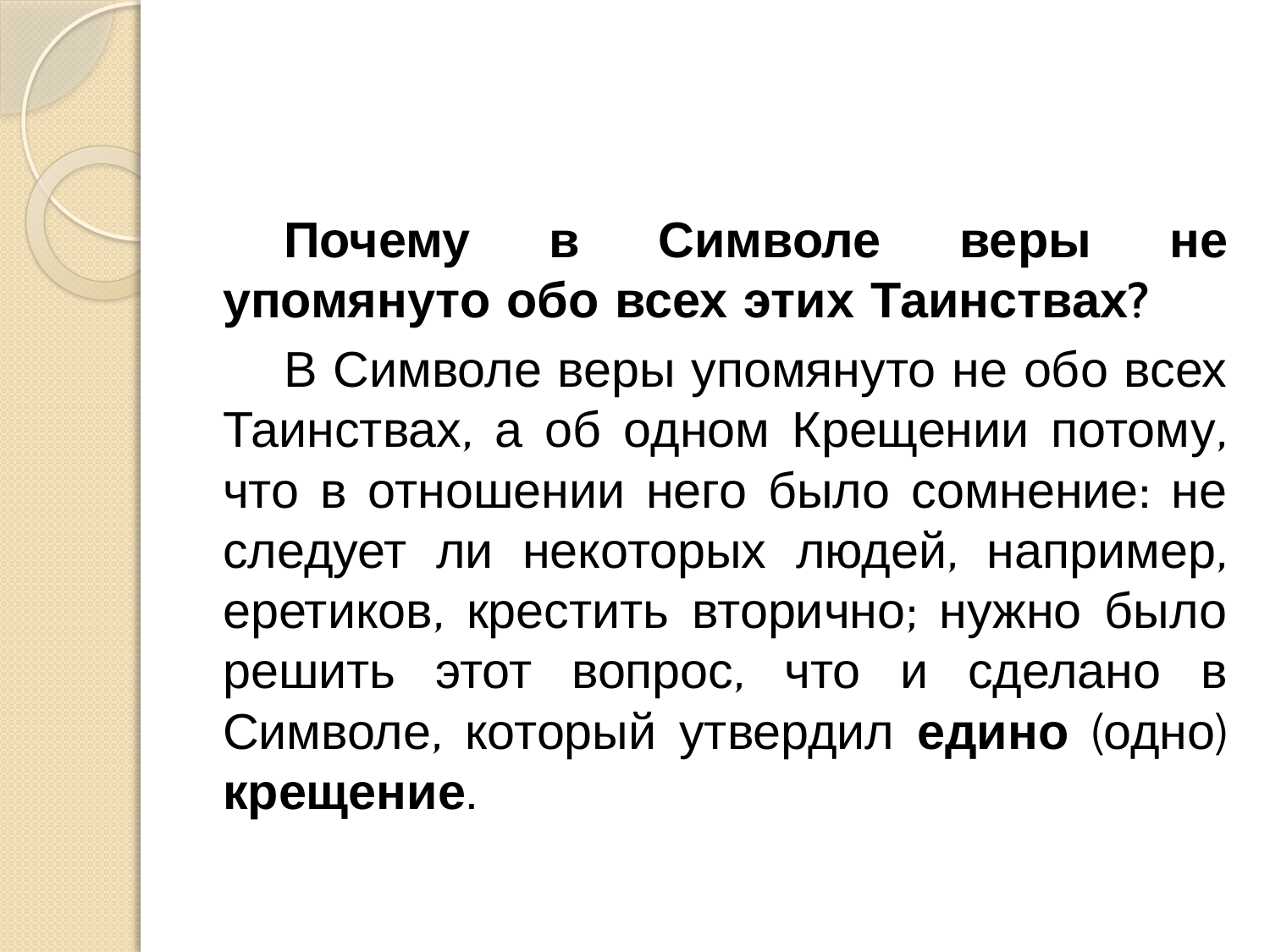

#
Почему в Символе веры не упомянуто обо всех этих Таинствах?
В Символе веры упомянуто не обо всех Таинствах, а об одном Крещении потому, что в отношении него было сомнение: не следует ли некоторых людей, например, еретиков, крестить вторично; нужно было решить этот вопрос, что и сделано в Символе, который утвердил едино (одно) крещение.